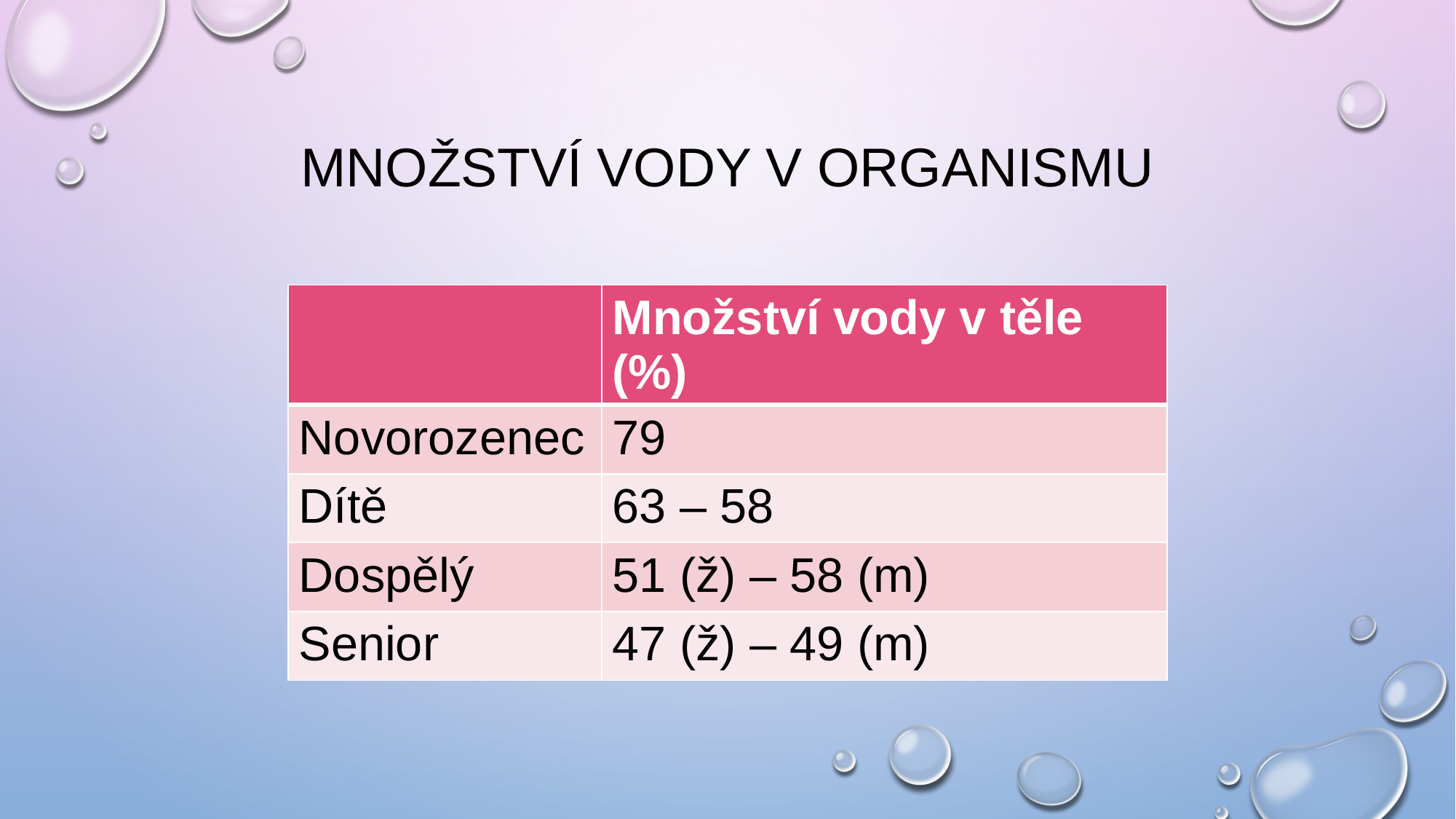

# Množství Vody v organismu
|  | Množství vody v těle (%) |
| --- | --- |
| Novorozenec | 79 |
| Dítě | 63 – 58 |
| Dospělý | 51 (ž) – 58 (m) |
| Senior | 47 (ž) – 49 (m) |